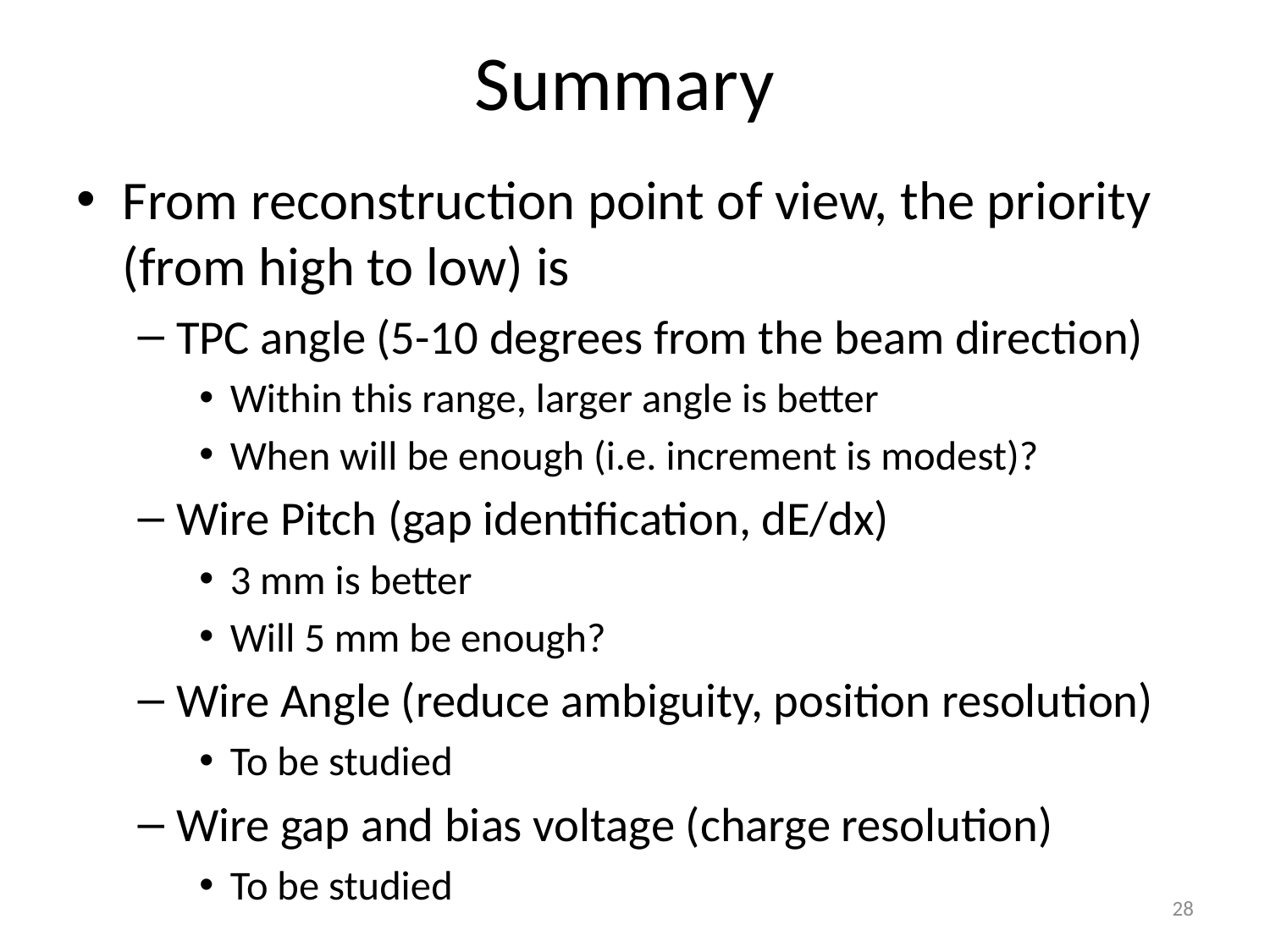

# Summary
From reconstruction point of view, the priority (from high to low) is
TPC angle (5-10 degrees from the beam direction)
Within this range, larger angle is better
When will be enough (i.e. increment is modest)?
Wire Pitch (gap identification, dE/dx)
3 mm is better
Will 5 mm be enough?
Wire Angle (reduce ambiguity, position resolution)
To be studied
Wire gap and bias voltage (charge resolution)
To be studied

28